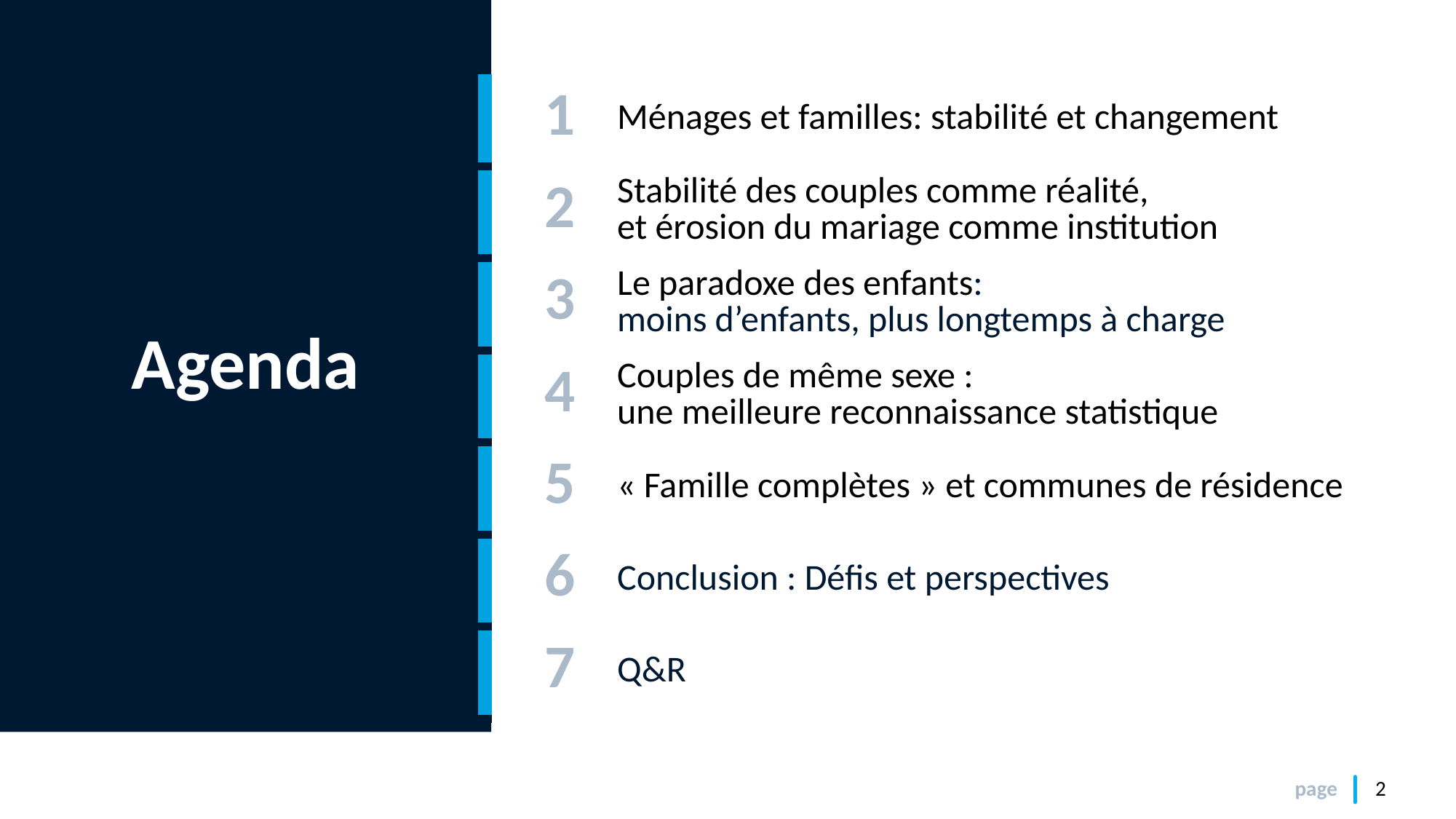

# Agenda
|  | 1 | Ménages et familles: stabilité et changement |
| --- | --- | --- |
|  | 2 | Stabilité des couples comme réalité, et érosion du mariage comme institution |
|  | 3 | Le paradoxe des enfants: moins d’enfants, plus longtemps à charge |
|  | 4 | Couples de même sexe : une meilleure reconnaissance statistique |
|  | 5 | « Famille complètes » et communes de résidence |
|  | 6 | Conclusion : Défis et perspectives |
|  | 7 | Q&R |